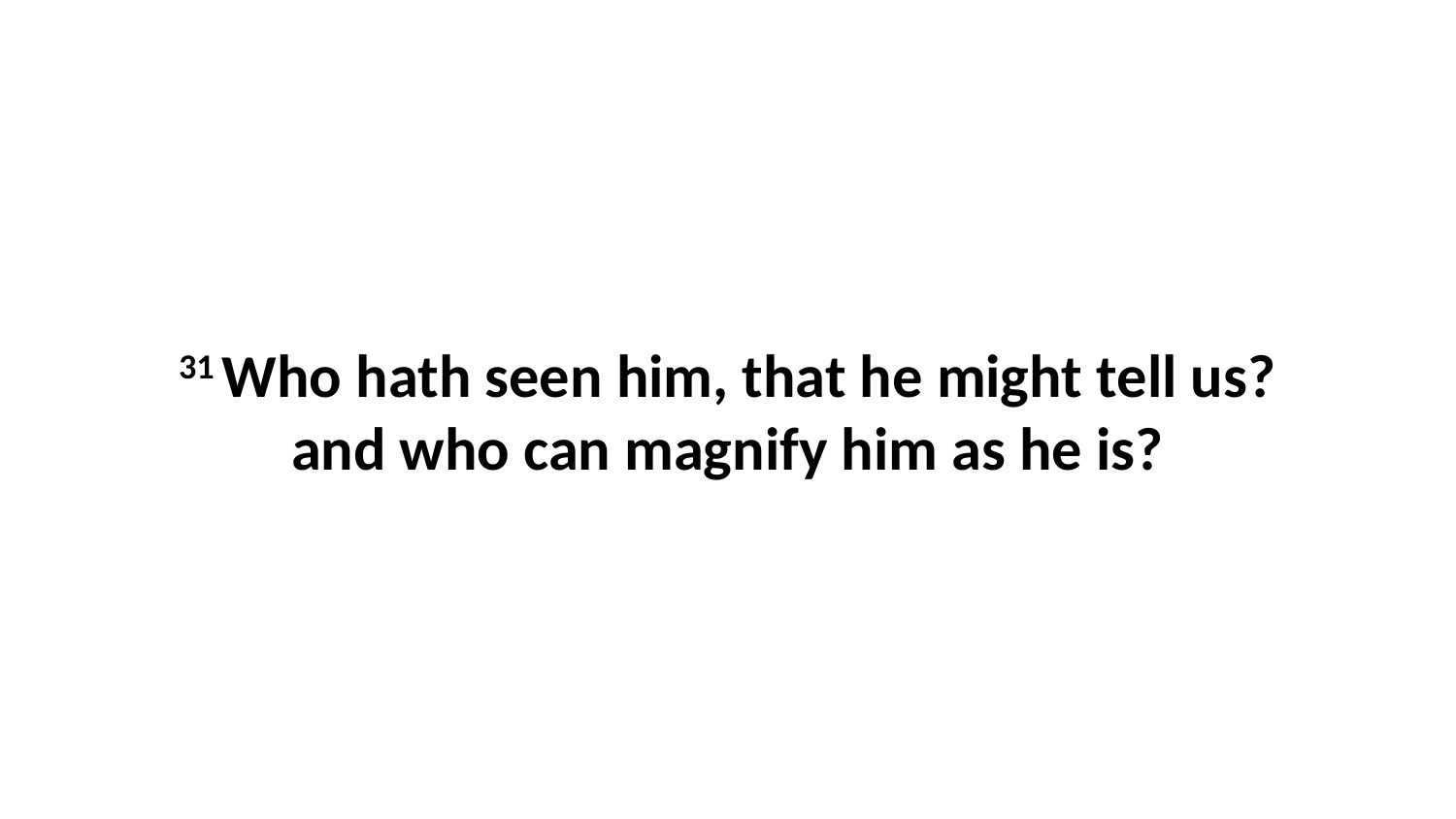

31 Who hath seen him, that he might tell us? and who can magnify him as he is?